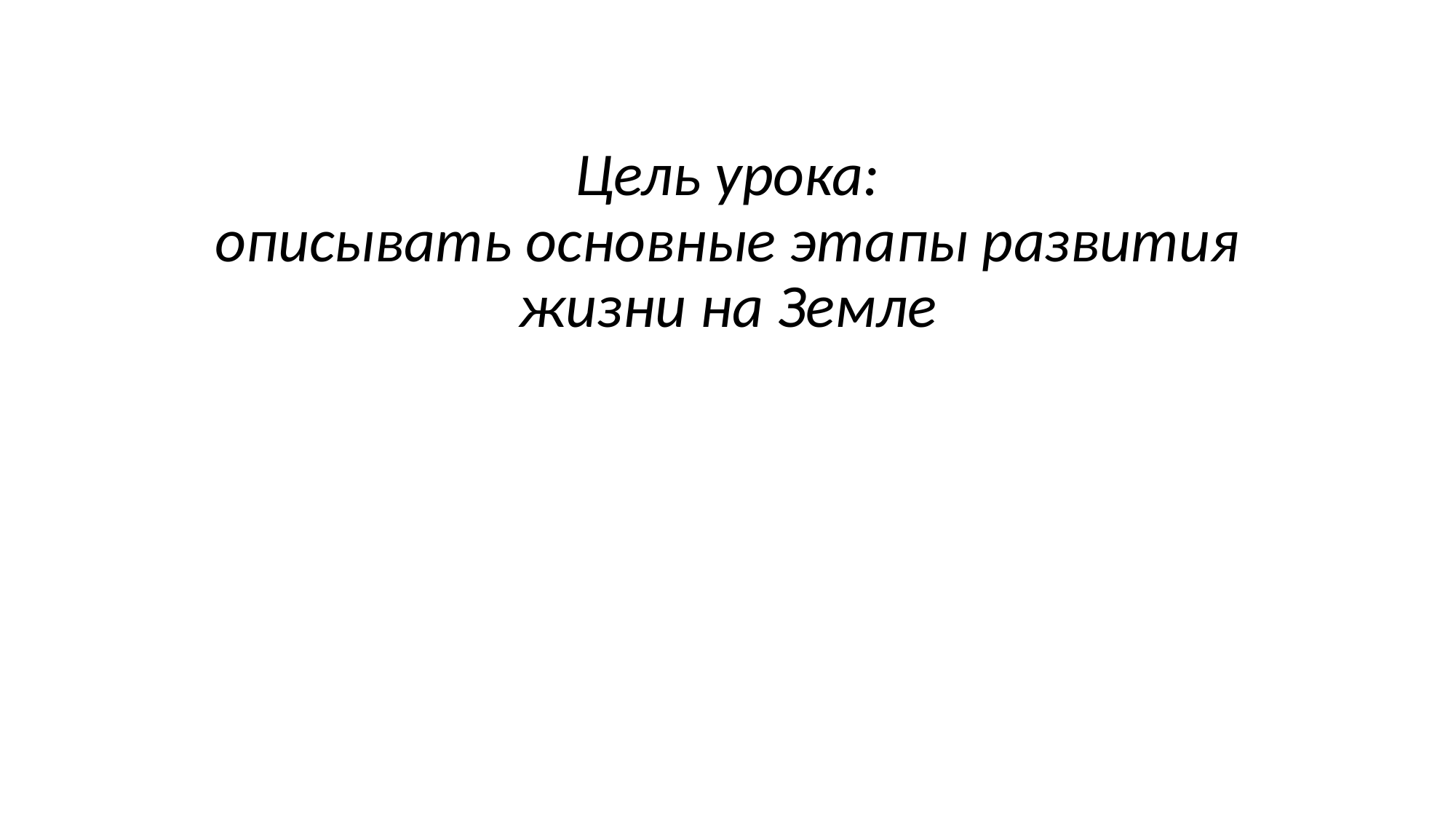

# Цель урока: описывать основные этапы развития жизни на Земле